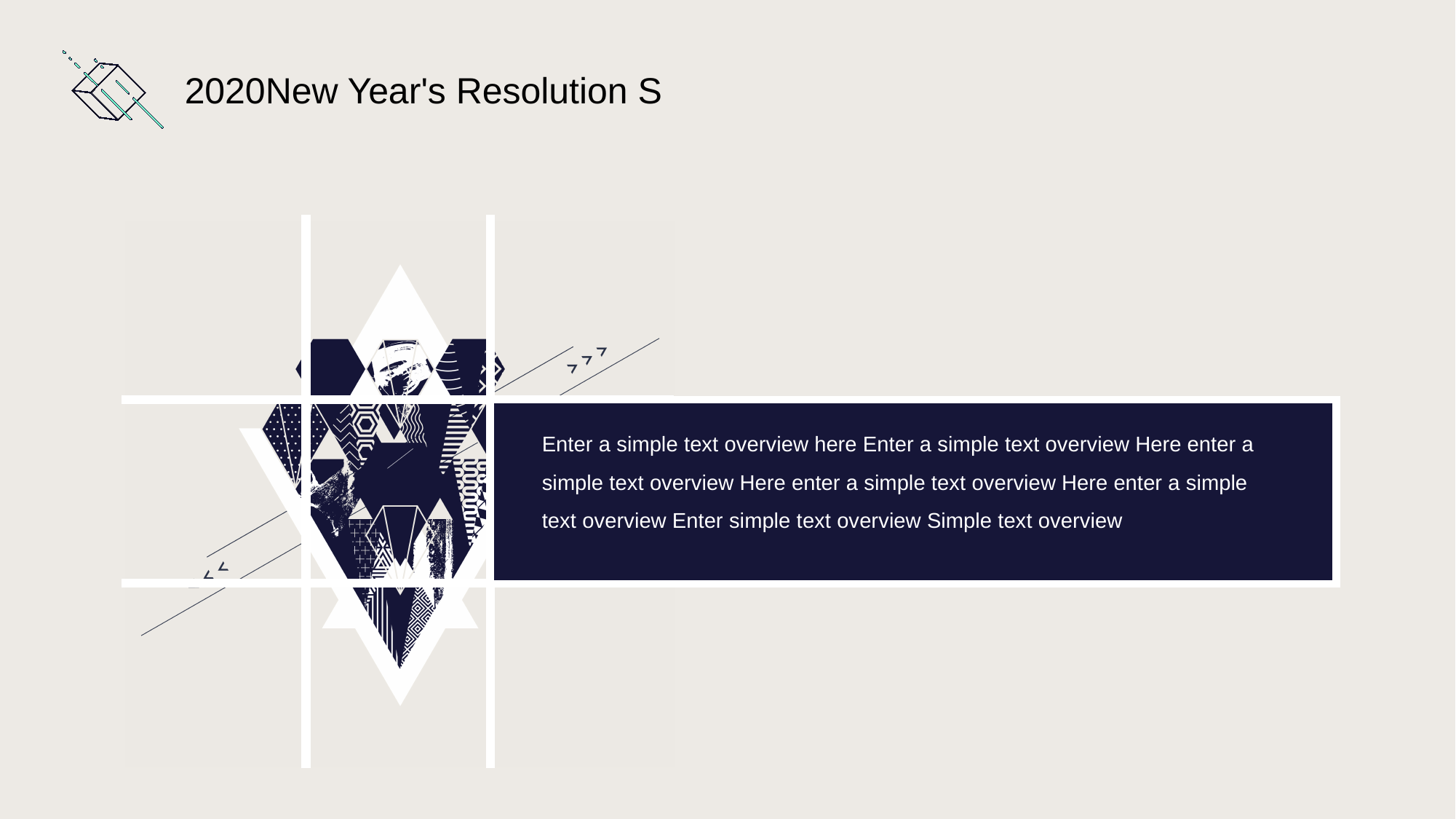

2020New Year's Resolution S

Enter a simple text overview here Enter a simple text overview Here enter a simple text overview Here enter a simple text overview Here enter a simple text overview Enter simple text overview Simple text overview